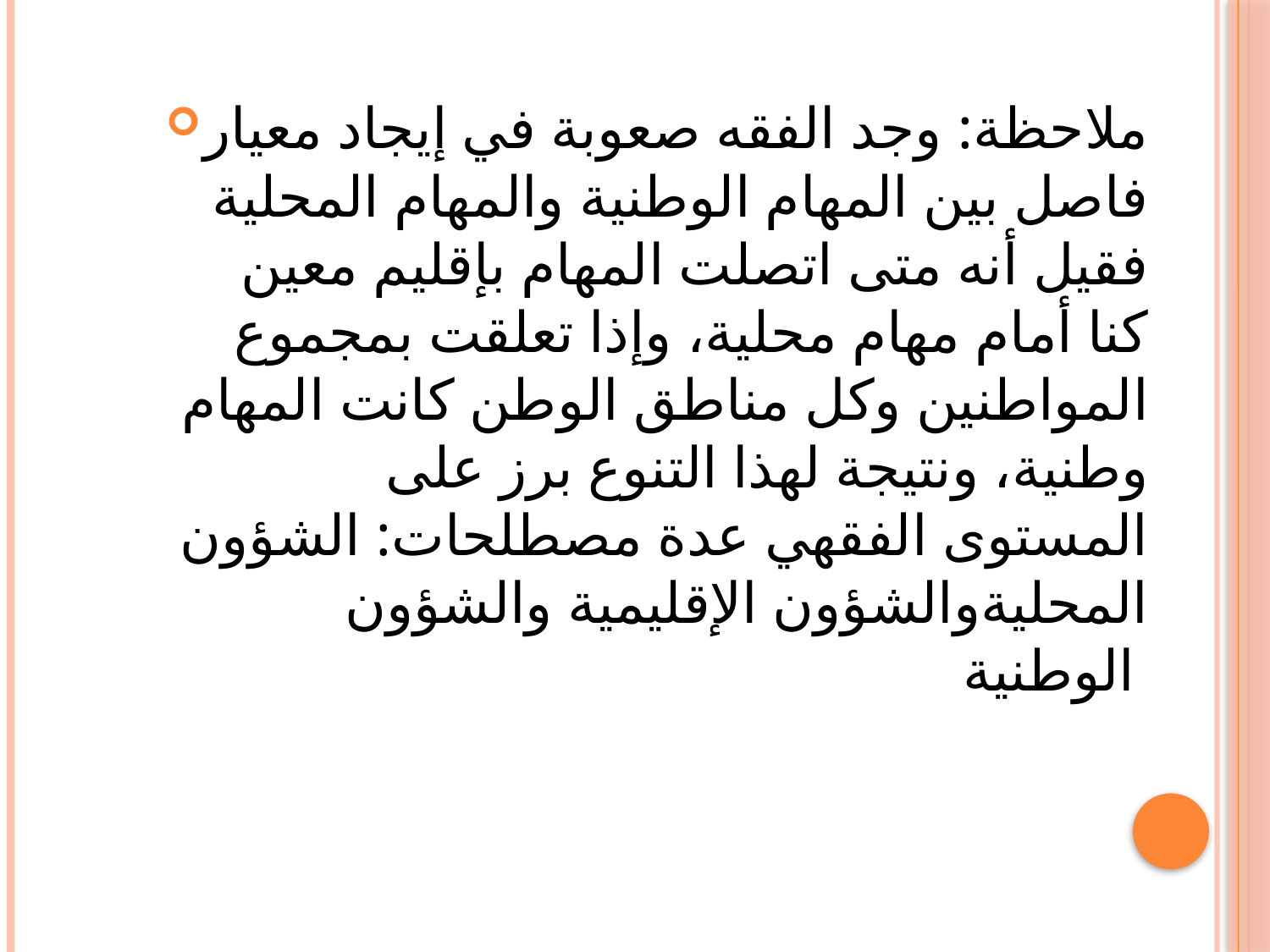

ملاحظة: وجد الفقه صعوبة في إيجاد معيار فاصل بين المهام الوطنية والمهام المحلية فقيل أنه متى اتصلت المهام بإقليم معين كنا أمام مهام محلية، وإذا تعلقت بمجموع المواطنين وكل مناطق الوطن كانت المهام وطنية، ونتيجة لهذا التنوع برز على المستوى الفقهي عدة مصطلحات: الشؤون المحليةوالشؤون الإقليمية والشؤون الوطنية